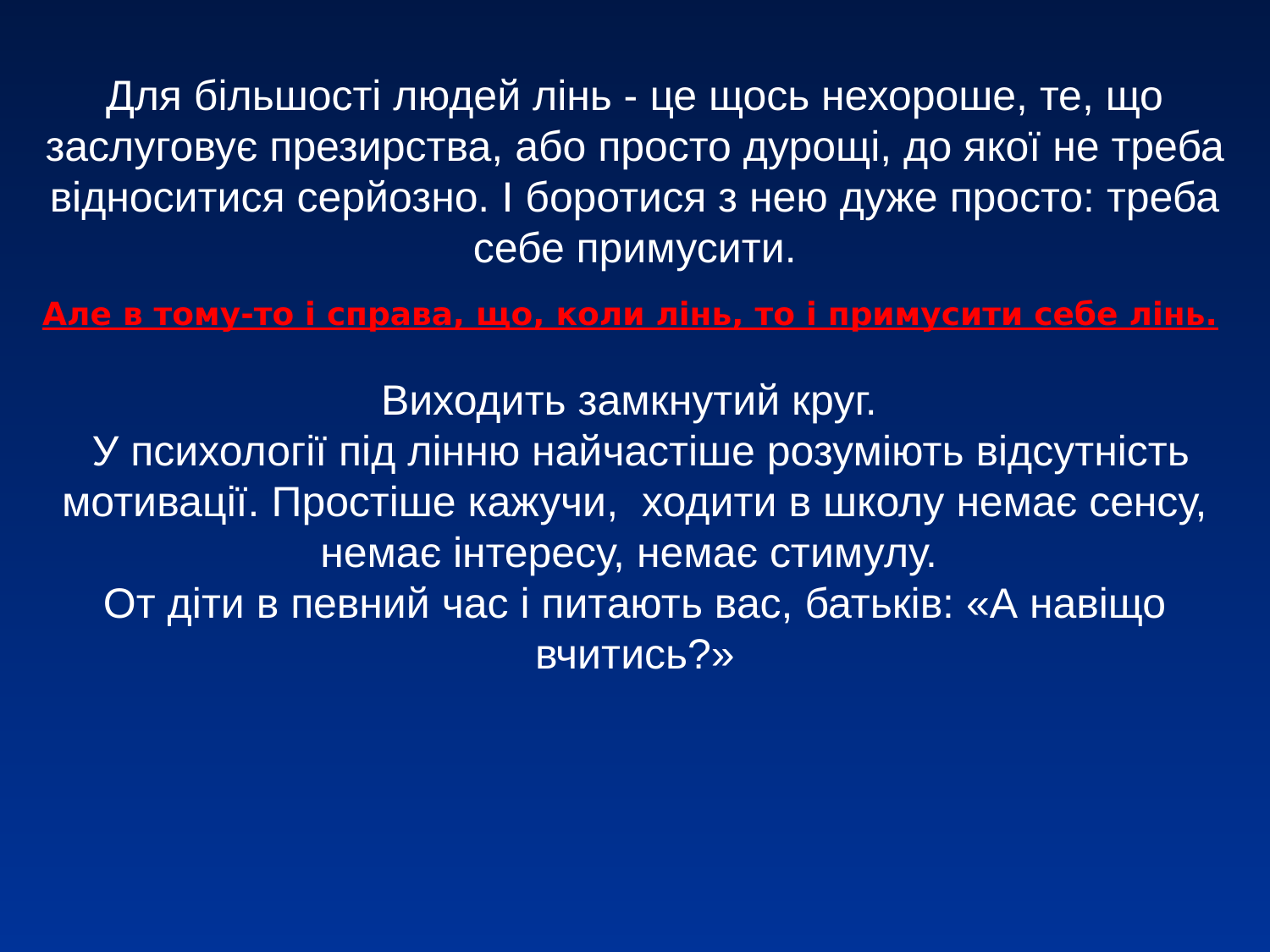

# Для більшості людей лінь - це щось нехороше, те, що заслуговує презирства, або просто дурощі, до якої не треба відноситися серйозно. І боротися з нею дуже просто: треба себе примусити. Виходить замкнутий круг. У психології під лінню найчастіше розуміють відсутність мотивації. Простіше кажучи,  ходити в школу немає сенсу, немає інтересу, немає стимулу. От діти в певний час і питають вас, батьків: «А навіщо вчитись?»
Але в тому-то і справа, що, коли лінь, то і примусити себе лінь.